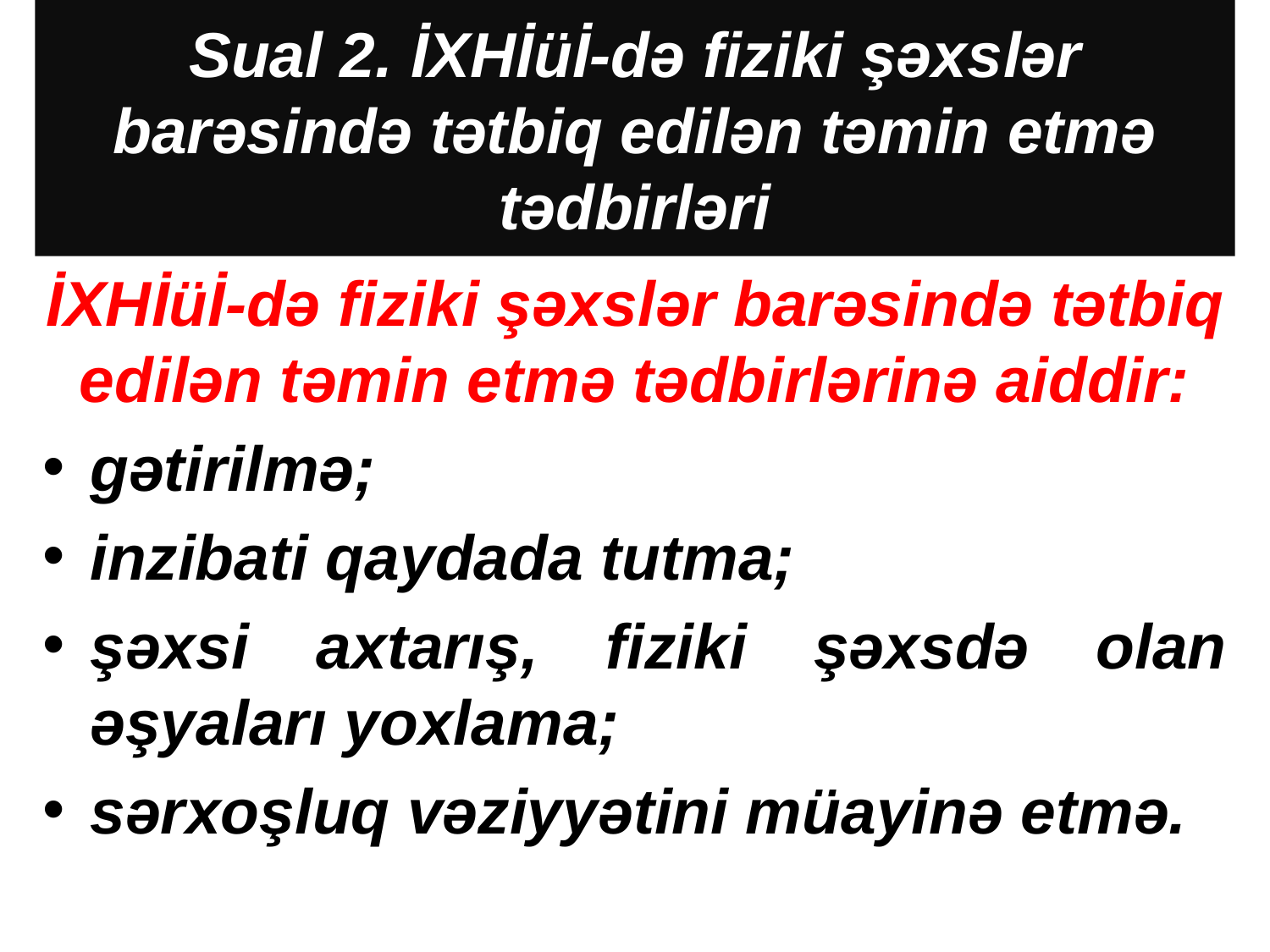

# Sual 2. İXHİüİ-də fiziki şəxs­lər barəsində tətbiq edilən təmin etmə tədbirləri
İXHİüİ-də fiziki şəxs­lər barəsində tətbiq edilən təmin etmə tədbirlərinə aiddir:
gətirilmə;
inzibati qaydada tutma;
şəxsi axtarış, fiziki şəxsdə olan əşyaları yoxlama;
sərxoşluq vəziyyətini müayinə etmə.